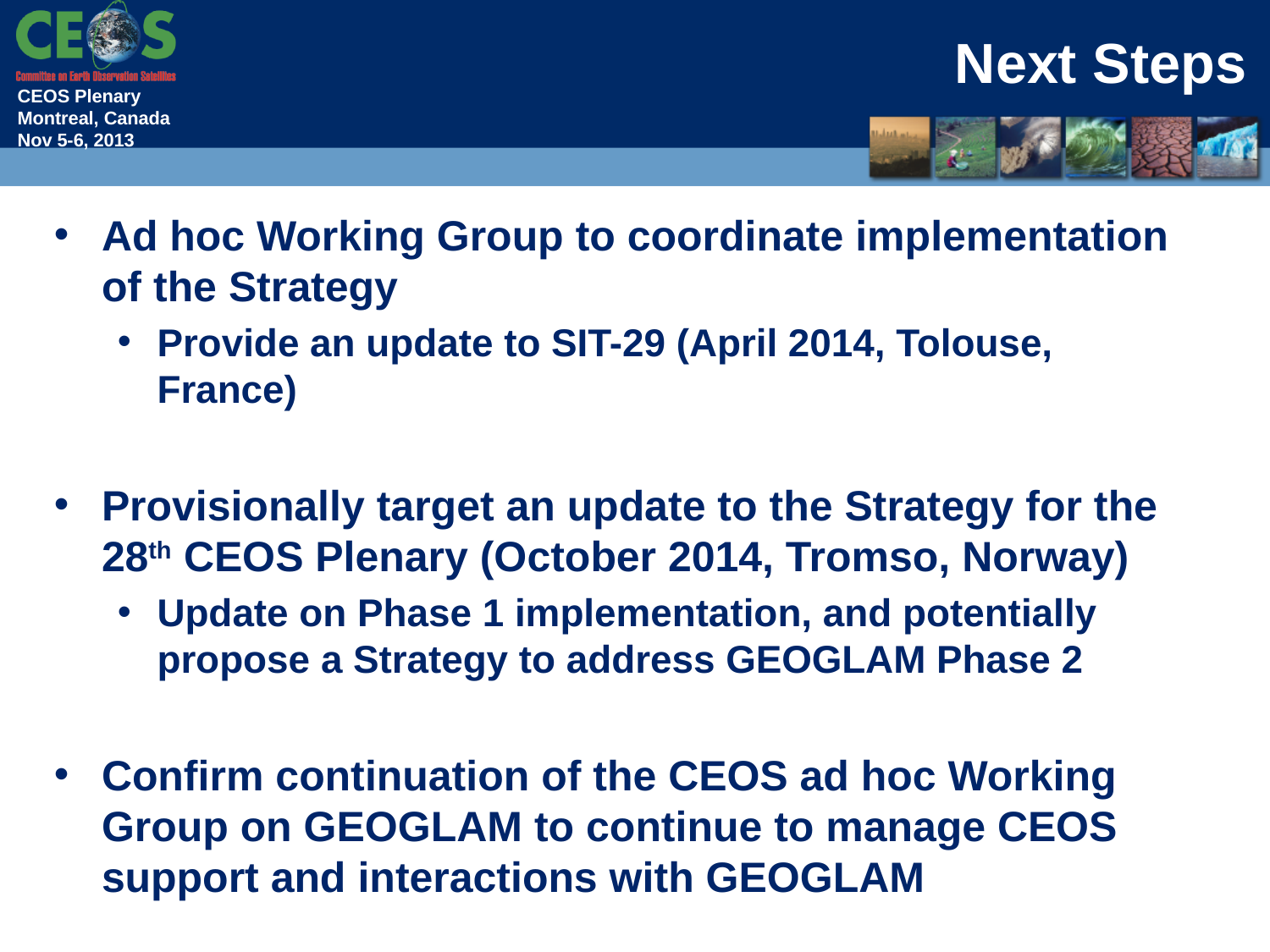

Next Steps
Ad hoc Working Group to coordinate implementation of the Strategy
Provide an update to SIT-29 (April 2014, Tolouse, France)

Provisionally target an update to the Strategy for the 28th CEOS Plenary (October 2014, Tromso, Norway)
Update on Phase 1 implementation, and potentially propose a Strategy to address GEOGLAM Phase 2

Confirm continuation of the CEOS ad hoc Working Group on GEOGLAM to continue to manage CEOS support and interactions with GEOGLAM